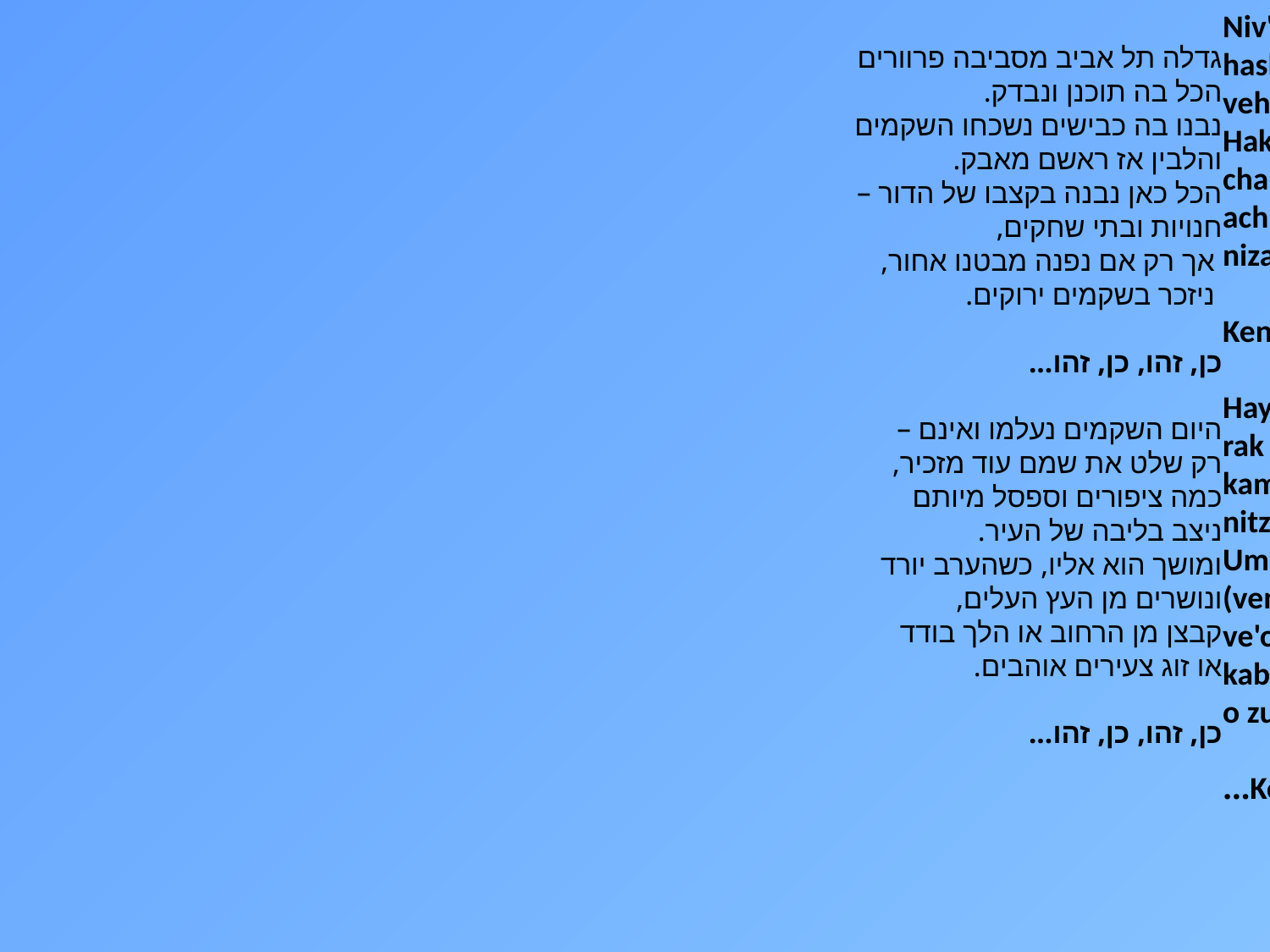

גדלה תל אביב מסביבה פרוורים
הכל בה תוכנן ונבדק.
נבנו בה כבישים נשכחו השקמים
והלבין אז ראשם מאבק.
הכל כאן נבנה בקצבו של הדור –
חנויות ובתי שחקים,
 אך רק אם נפנה מבטנו אחור,
 ניזכר בשקמים ירוקים.
כן, זהו, כן, זהו...
היום השקמים נעלמו ואינם –
רק שלט את שמם עוד מזכיר,
כמה ציפורים וספסל מיותם
ניצב בליבה של העיר.
ומושך הוא אליו, כשהערב יורד
ונושרים מן העץ העלים,
קבצן מן הרחוב או הלך בודד
או זוג צעירים אוהבים.
כן, זהו, כן, זהו...

Gid'lah Tel Aviv mis'vivah parvarim
hakol bah tuch'nan veniv'dak.
Niv'nu bah k'vishim, nish'kachu hashikmim
vehil'bin az rosham me'avak.
Hakol kan niv'nah bekitz'vo shel hador -
chanuyot uvatei shechakim,
ach (ve)rak im naf'neh mabateinu achrov,
nizacher beshikmim yerukim.
Ken, zehu...
Hayom hashikmim ne'elmu ve'einam -
rak shelet et sh'mad od maz'kir,
kamah tziporim vesaf'sal meyutam
nitzav belibah shel ha'ir.
Umoshech hu elav, ksheha'erev yored
(venosh'rim min ha'etz he'alim)
ve'olim bamarom kochavim,
kab'tzan min harechov o helech boded
o zug tze'irim ohavim.
Ken, zehu...